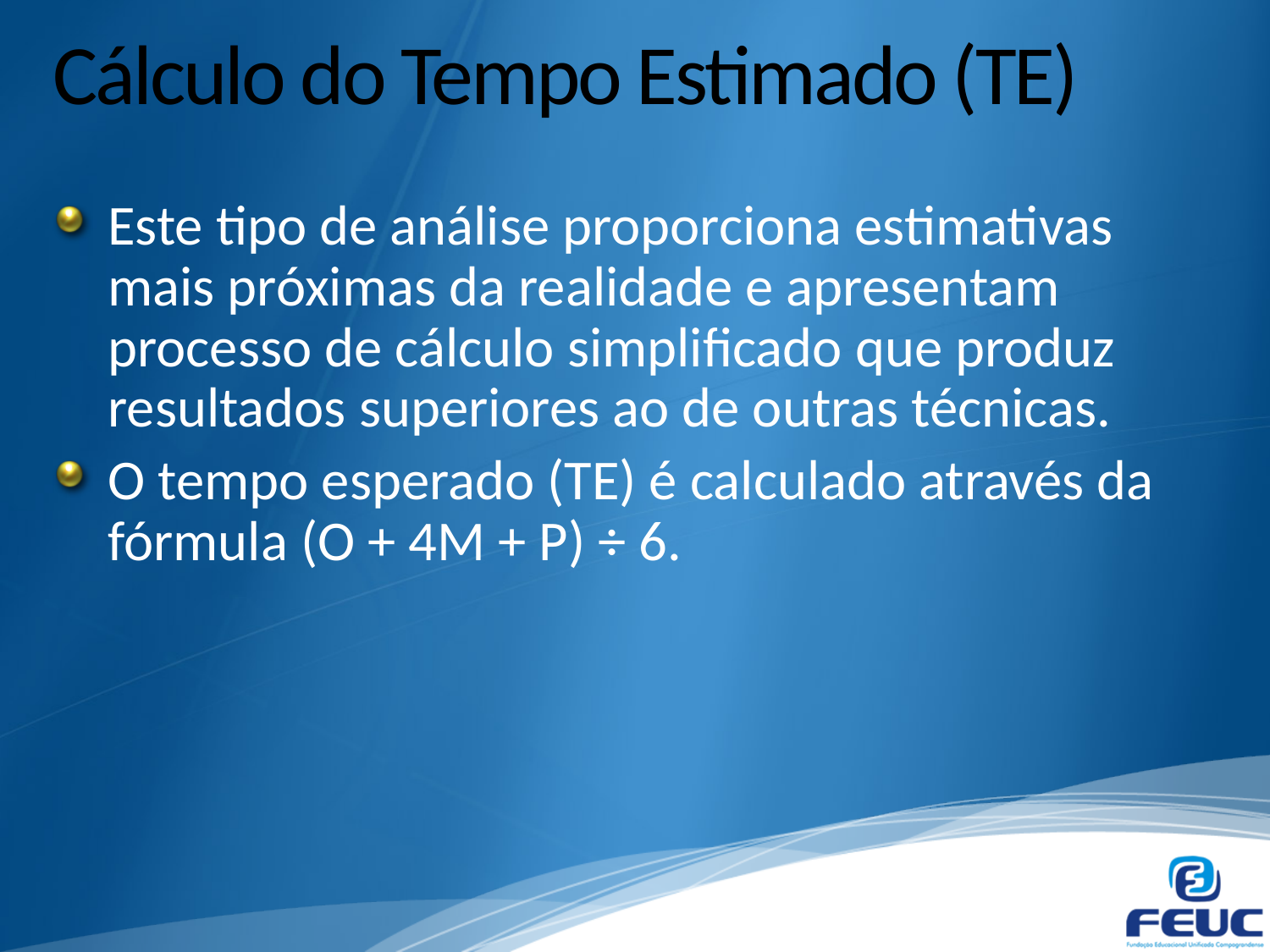

# Cálculo do Tempo Estimado (TE)
Este tipo de análise proporciona estimativas mais próximas da realidade e apresentam processo de cálculo simplificado que produz resultados superiores ao de outras técnicas.
O tempo esperado (TE) é calculado através da fórmula (O + 4M + P) ÷ 6.